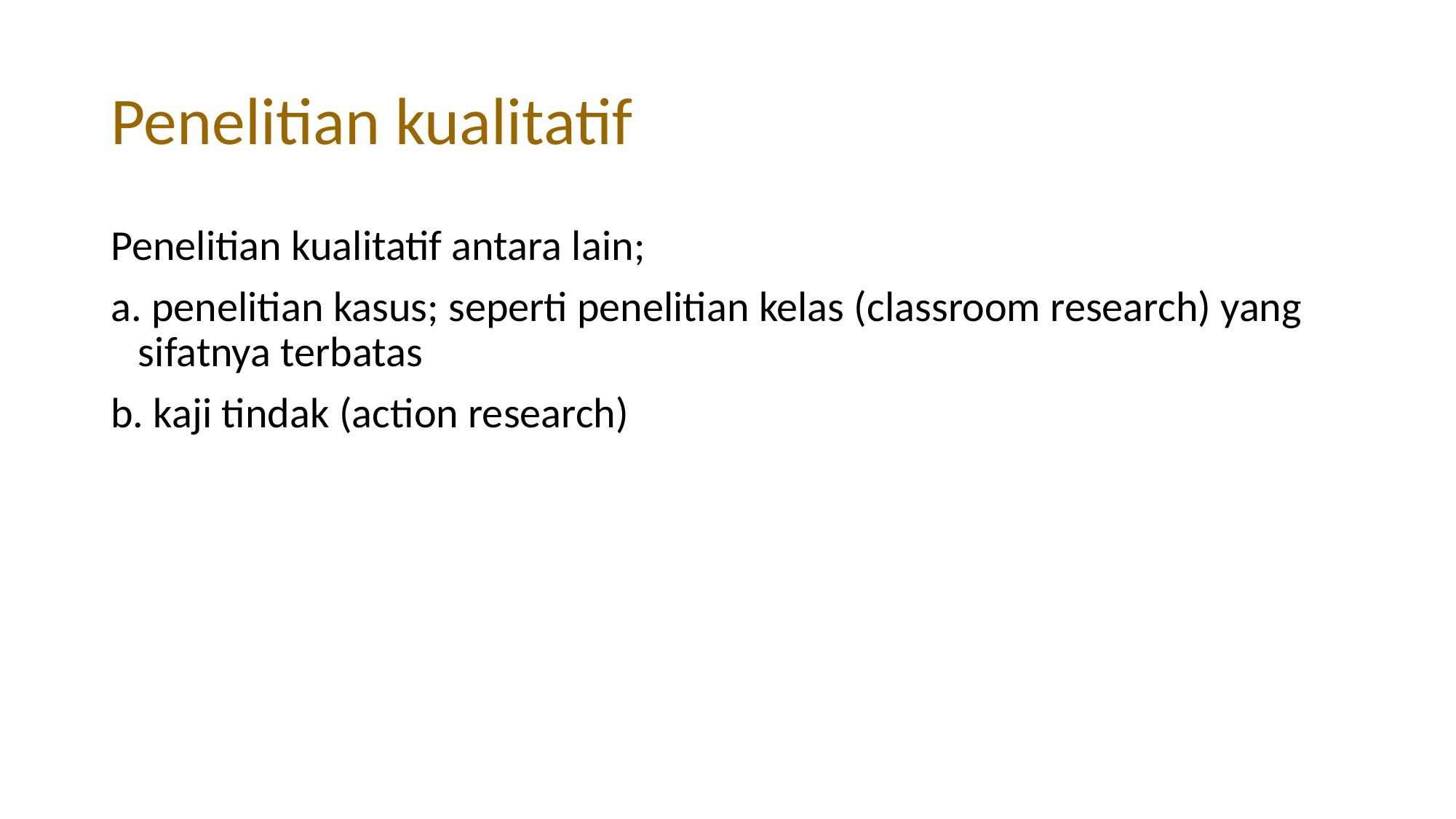

# Penelitian kualitatif
Penelitian kualitatif antara lain;
a. penelitian kasus; seperti penelitian kelas (classroom research) yang sifatnya terbatas
b. kaji tindak (action research)